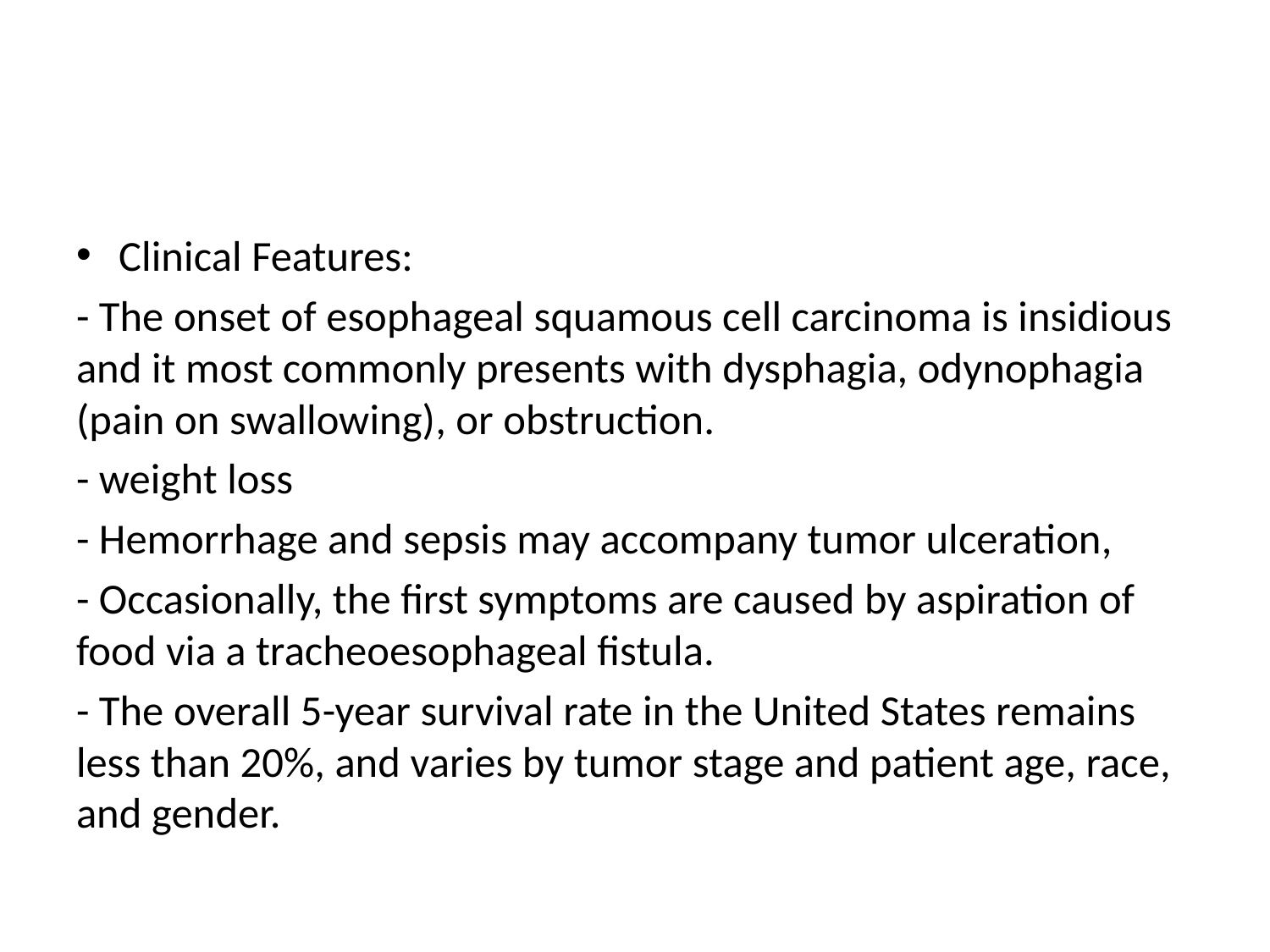

#
Clinical Features:
- The onset of esophageal squamous cell carcinoma is insidious and it most commonly presents with dysphagia, odynophagia (pain on swallowing), or obstruction.
- weight loss
- Hemorrhage and sepsis may accompany tumor ulceration,
- Occasionally, the first symptoms are caused by aspiration of food via a tracheoesophageal fistula.
- The overall 5-year survival rate in the United States remains less than 20%, and varies by tumor stage and patient age, race, and gender.